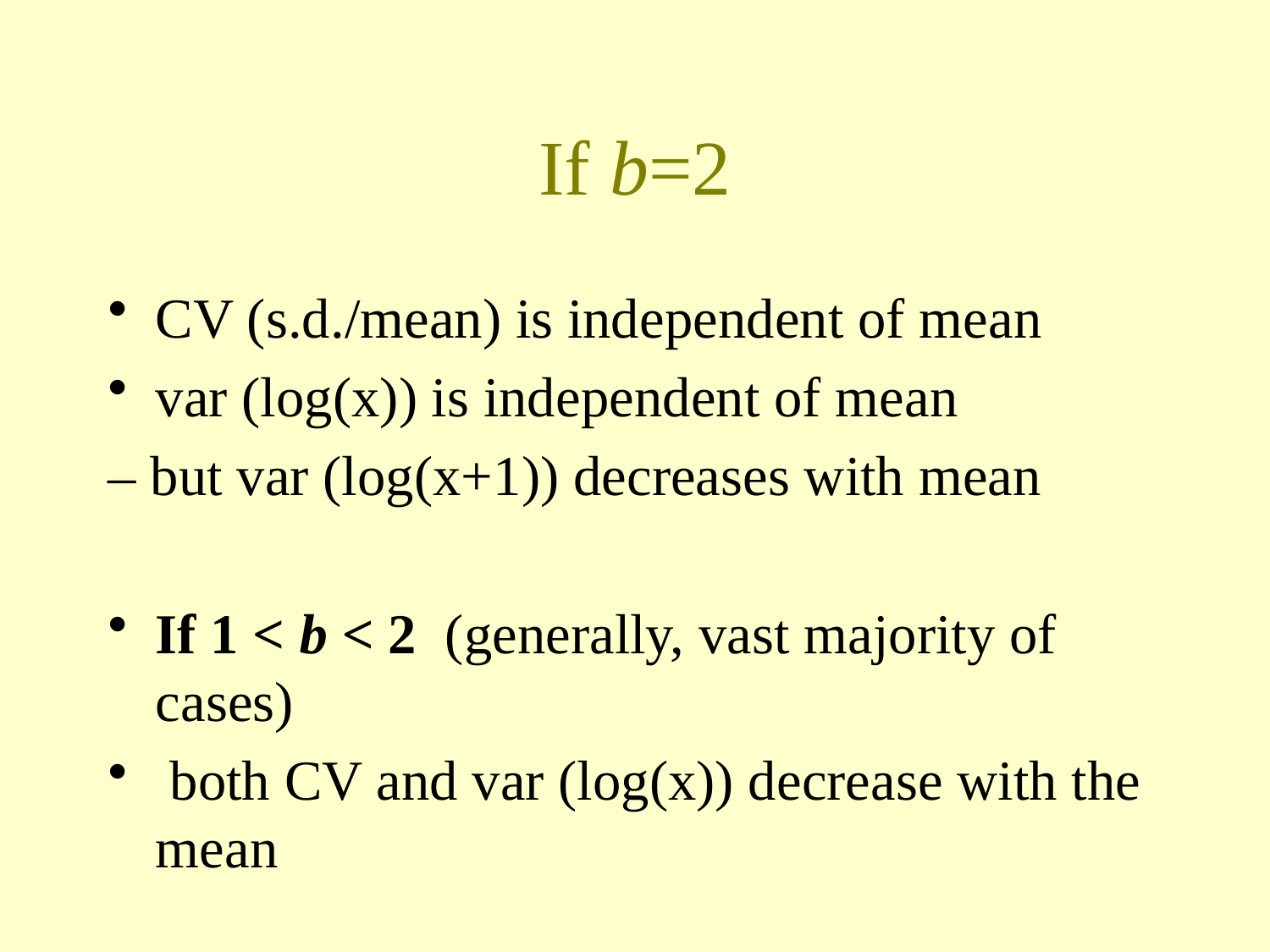

# If b=2
CV (s.d./mean) is independent of mean
var (log(x)) is independent of mean
– but var (log(x+1)) decreases with mean

If 1 < b < 2  (generally, vast majority of cases)
 both CV and var (log(x)) decrease with the mean